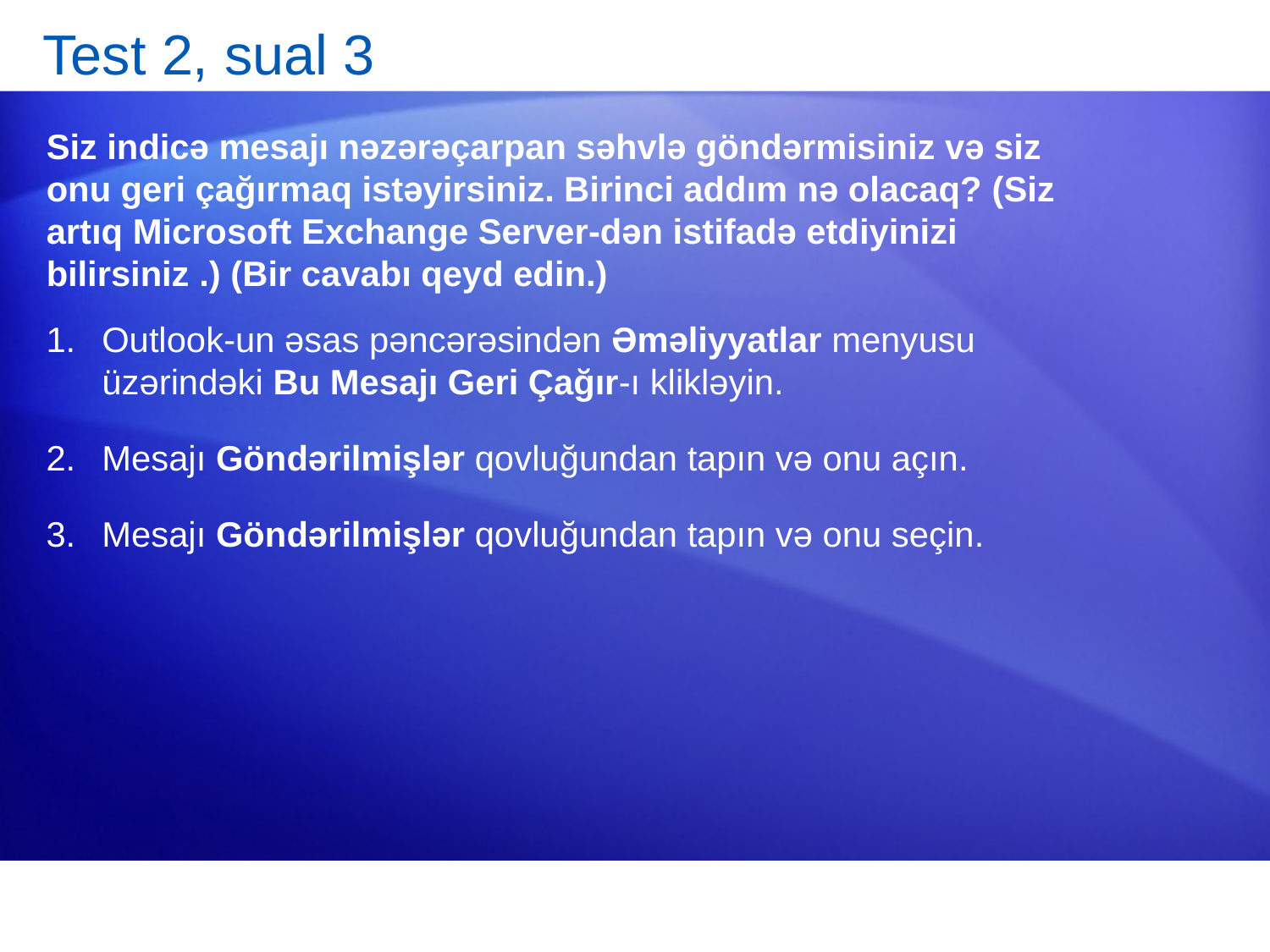

# Test 2, sual 3
Siz indicə mesajı nəzərəçarpan səhvlə göndərmisiniz və siz onu geri çağırmaq istəyirsiniz. Birinci addım nə olacaq? (Siz artıq Microsoft Exchange Server-dən istifadə etdiyinizi bilirsiniz .) (Bir cavabı qeyd edin.)
Outlook-un əsas pəncərəsindən Əməliyyatlar menyusu üzərindəki Bu Mesajı Geri Çağır-ı klikləyin.
Mesajı Göndərilmişlər qovluğundan tapın və onu açın.
Mesajı Göndərilmişlər qovluğundan tapın və onu seçin.